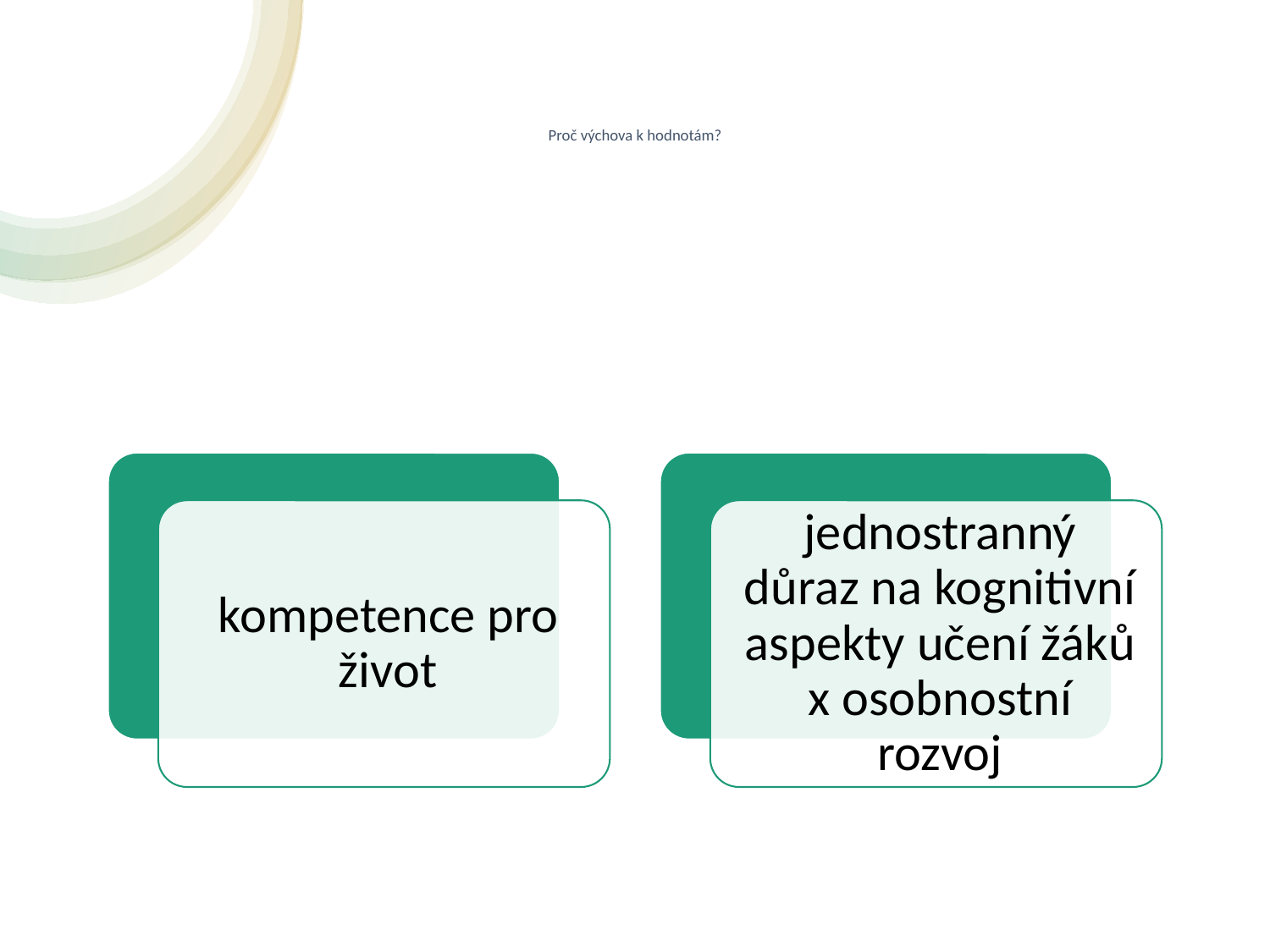

# Proč výchova k hodnotám?
kompetence pro život
jednostranný důraz na kognitivní aspekty učení žáků x osobnostní rozvoj